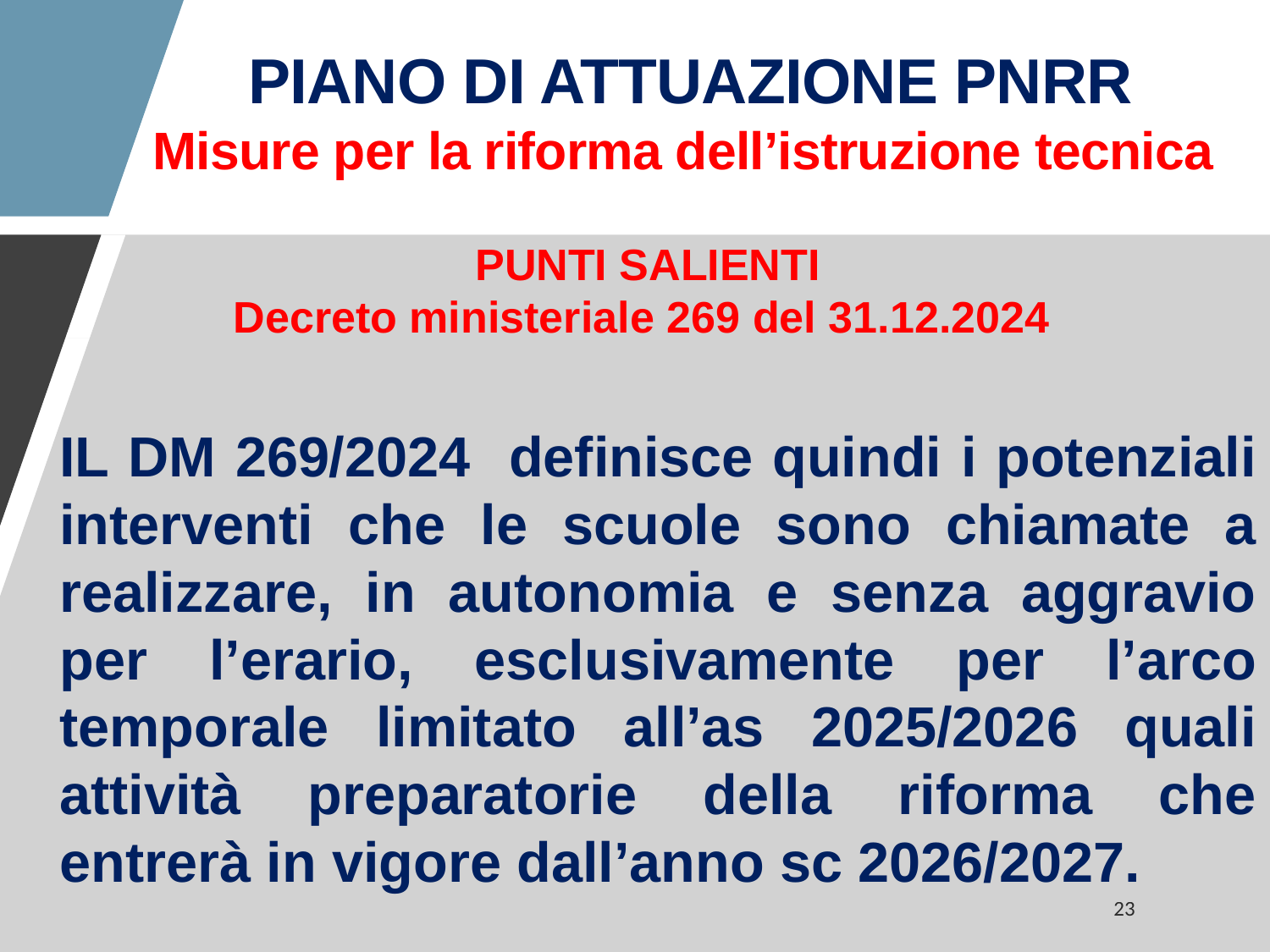

PIANO DI ATTUAZIONE PNRR
Misure per la riforma dell’istruzione tecnica

PUNTI SALIENTI
Decreto ministeriale 269 del 31.12.2024

IL DM 269/2024  definisce quindi i potenziali interventi che le scuole sono chiamate a realizzare, in autonomia e senza aggravio per l’erario, esclusivamente per l’arco temporale limitato all’as 2025/2026 quali attività preparatorie della riforma che entrerà in vigore dall’anno sc 2026/2027.

23